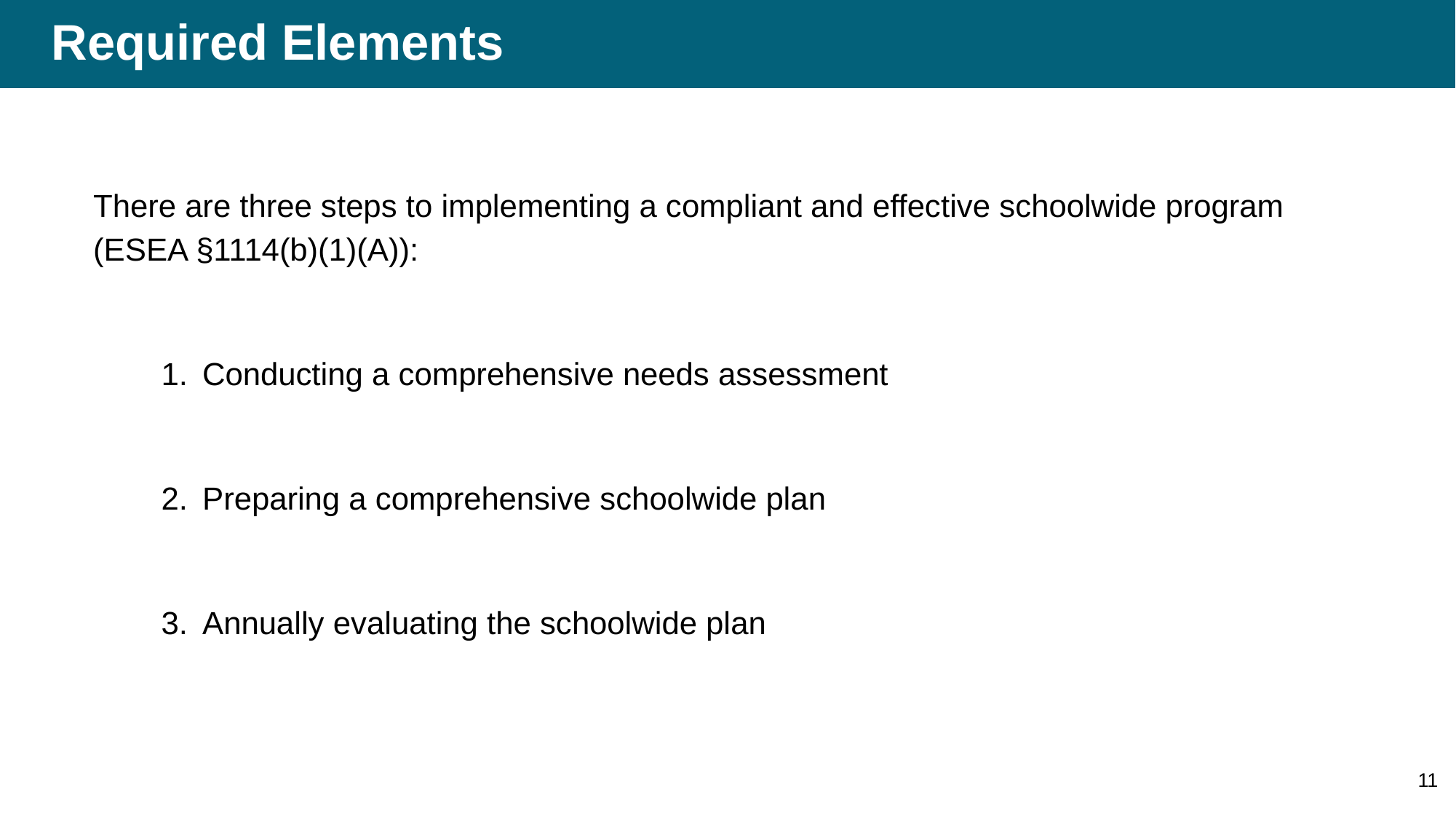

# Required Elements
There are three steps to implementing a compliant and effective schoolwide program (ESEA §1114(b)(1)(A)):

Conducting a comprehensive needs assessment

Preparing a comprehensive schoolwide plan

Annually evaluating the schoolwide plan
11